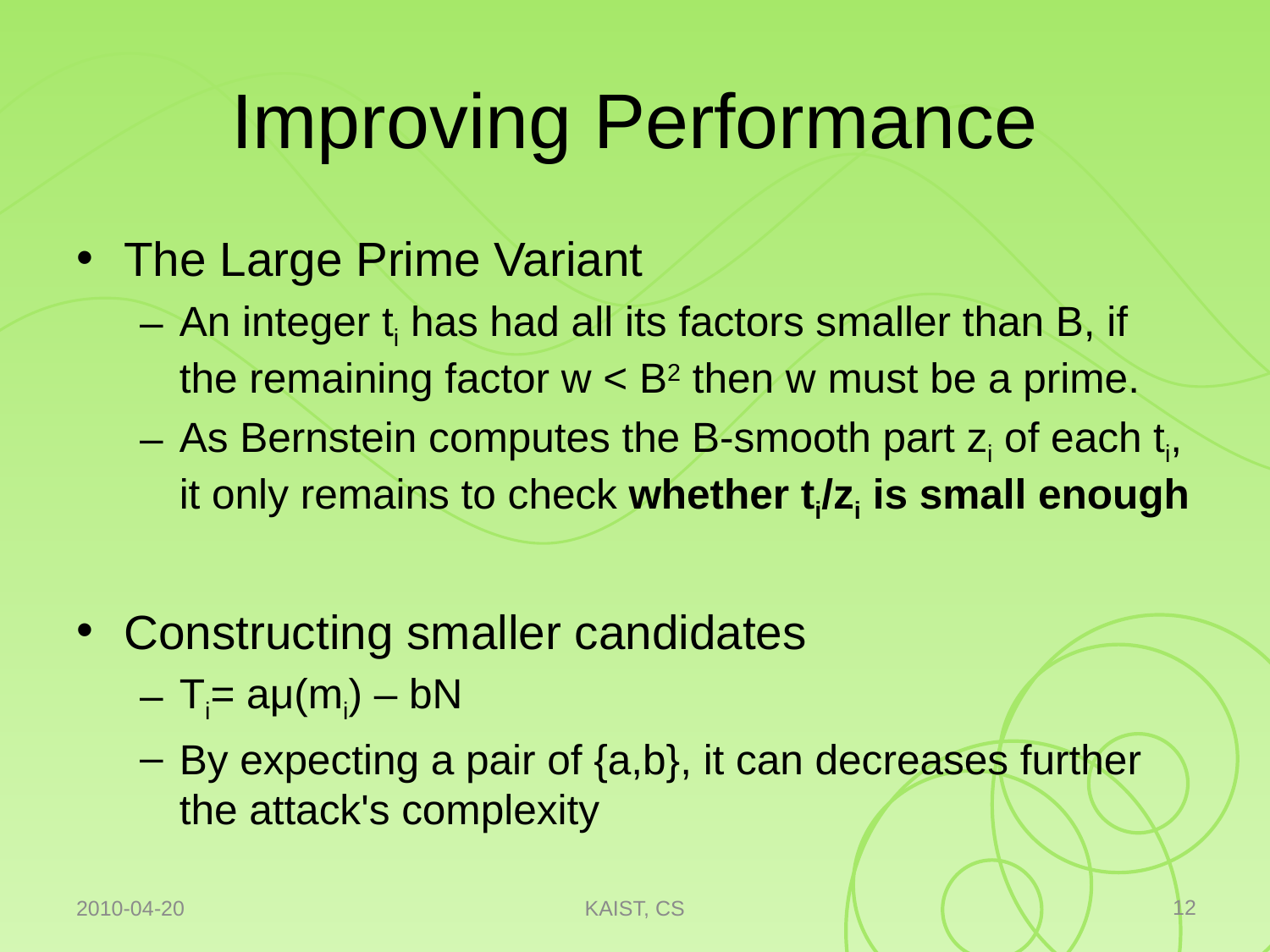

# Improving Performance
The Large Prime Variant
An integer ti has had all its factors smaller than B, if the remaining factor w < B2 then w must be a prime.
As Bernstein computes the B-smooth part zi of each ti, it only remains to check whether ti/zi is small enough

Constructing smaller candidates
Ti= aμ(mi) – bN
By expecting a pair of {a,b}, it can decreases further the attack's complexity

12
2010-04-20
KAIST, CS